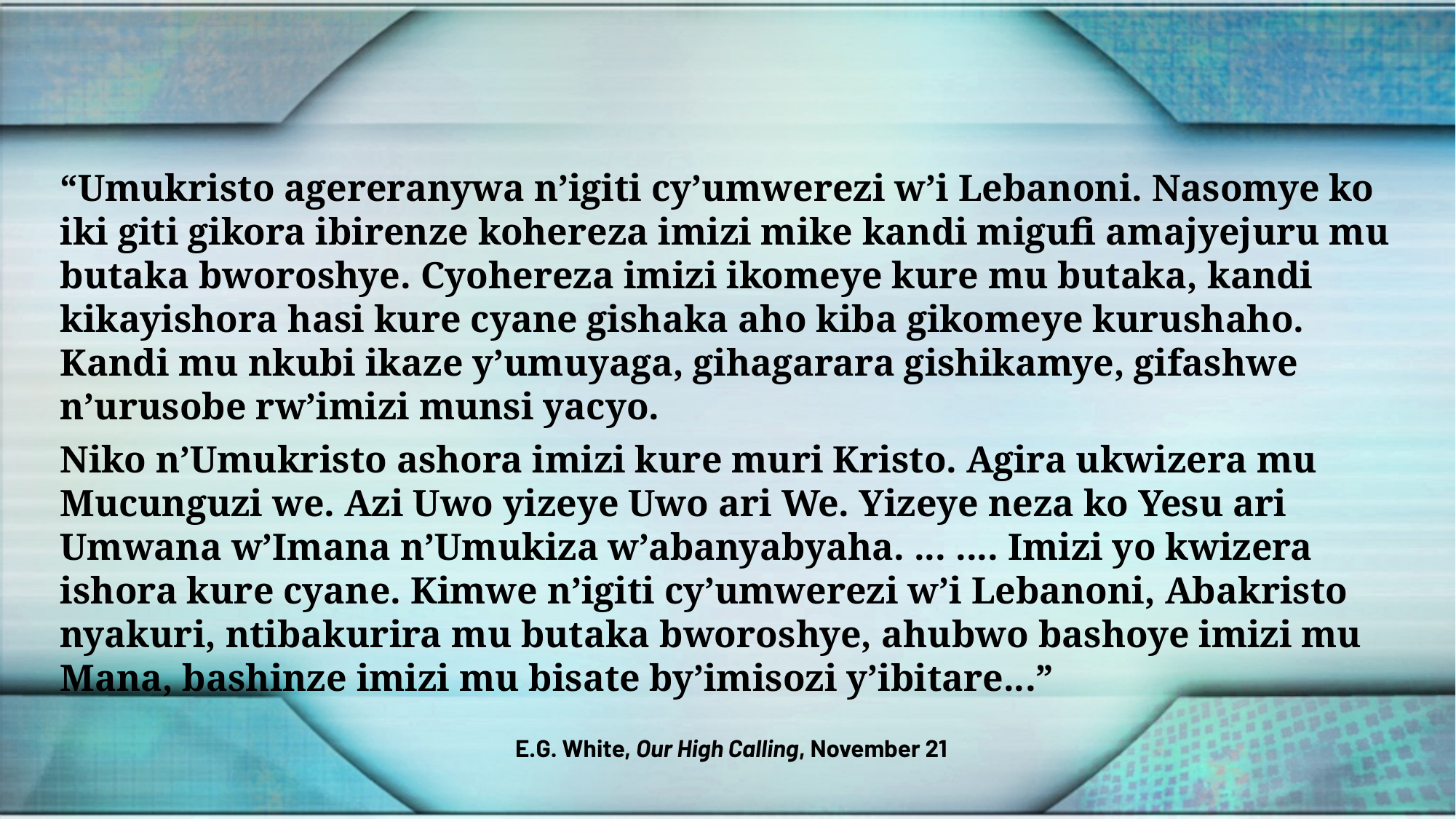

“Umukristo agereranywa n’igiti cy’umwerezi w’i Lebanoni. Nasomye ko iki giti gikora ibirenze kohereza imizi mike kandi migufi amajyejuru mu butaka bworoshye. Cyohereza imizi ikomeye kure mu butaka, kandi kikayishora hasi kure cyane gishaka aho kiba gikomeye kurushaho. Kandi mu nkubi ikaze y’umuyaga, gihagarara gishikamye, gifashwe n’urusobe rw’imizi munsi yacyo.
Niko n’Umukristo ashora imizi kure muri Kristo. Agira ukwizera mu Mucunguzi we. Azi Uwo yizeye Uwo ari We. Yizeye neza ko Yesu ari Umwana w’Imana n’Umukiza w’abanyabyaha. ... .... Imizi yo kwizera ishora kure cyane. Kimwe n’igiti cy’umwerezi w’i Lebanoni, Abakristo nyakuri, ntibakurira mu butaka bworoshye, ahubwo bashoye imizi mu Mana, bashinze imizi mu bisate by’imisozi y’ibitare...”
E.G. White, Our High Calling, November 21